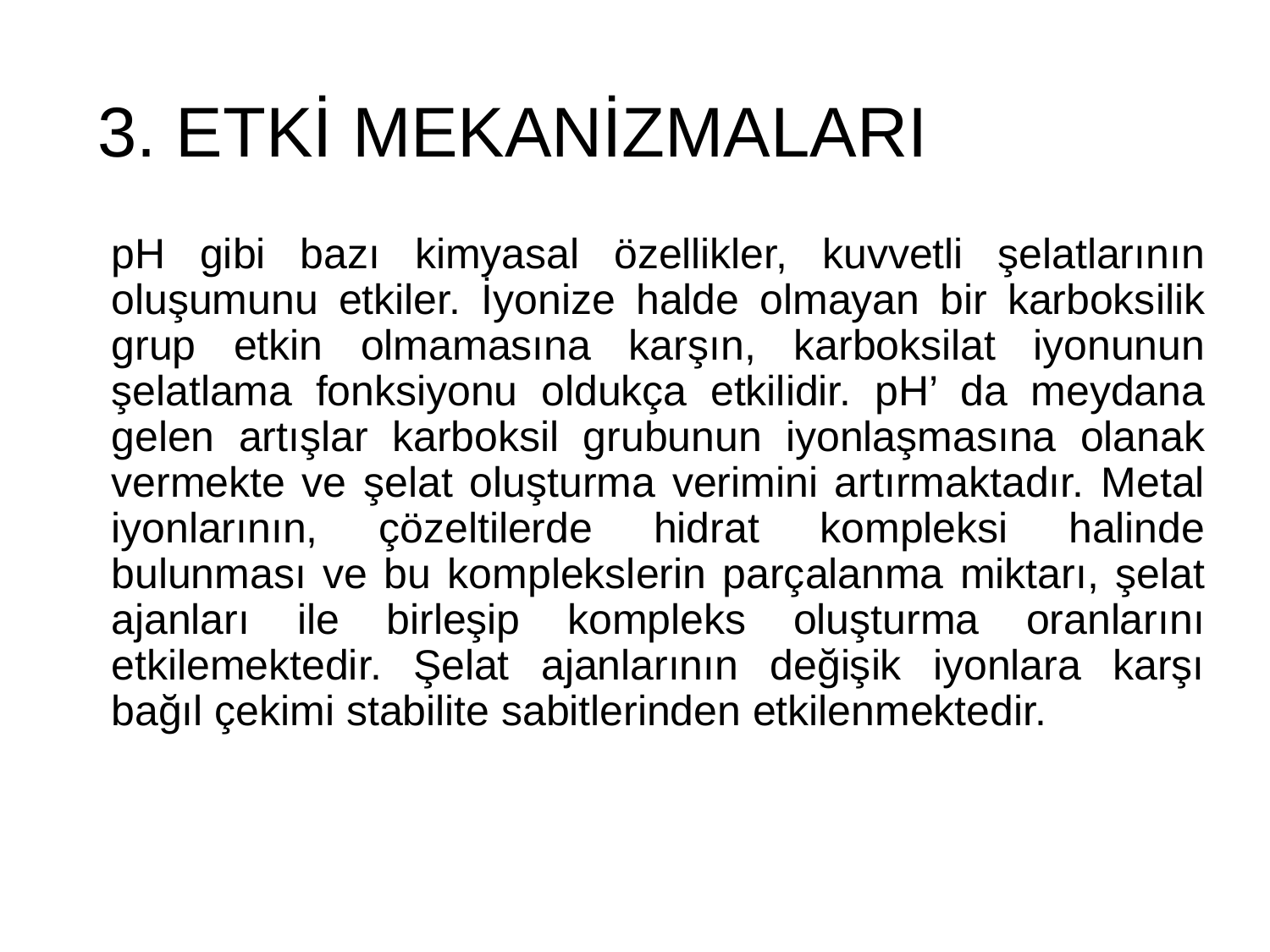

# 3. ETKİ MEKANİZMALARI
pH gibi bazı kimyasal özellikler, kuvvetli şelatlarının oluşumunu etkiler. İyonize halde olmayan bir karboksilik grup etkin olmamasına karşın, karboksilat iyonunun şelatlama fonksiyonu oldukça etkilidir. pH’ da meydana gelen artışlar karboksil grubunun iyonlaşmasına olanak vermekte ve şelat oluşturma verimini artırmaktadır. Metal iyonlarının, çözeltilerde hidrat kompleksi halinde bulunması ve bu komplekslerin parçalanma miktarı, şelat ajanları ile birleşip kompleks oluşturma oranlarını etkilemektedir. Şelat ajanlarının değişik iyonlara karşı bağıl çekimi stabilite sabitlerinden etkilenmektedir.